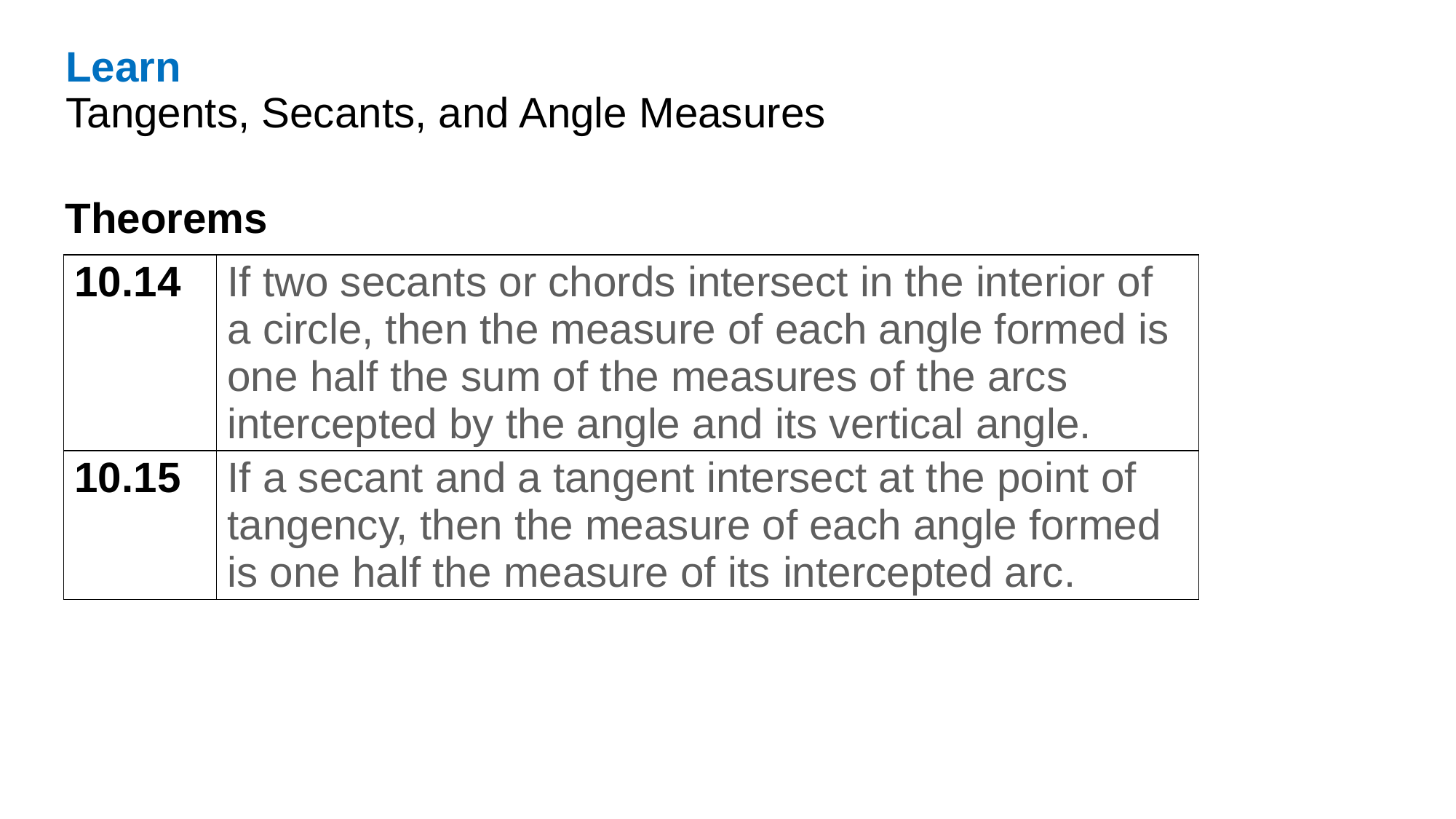

Learn
Tangents, Secants, and Angle Measures
Theorems
| 10.14 | If two secants or chords intersect in the interior of a circle, then the measure of each angle formed is one half the sum of the measures of the arcs intercepted by the angle and its vertical angle. |
| --- | --- |
| 10.15 | If a secant and a tangent intersect at the point of tangency, then the measure of each angle formed is one half the measure of its intercepted arc. |